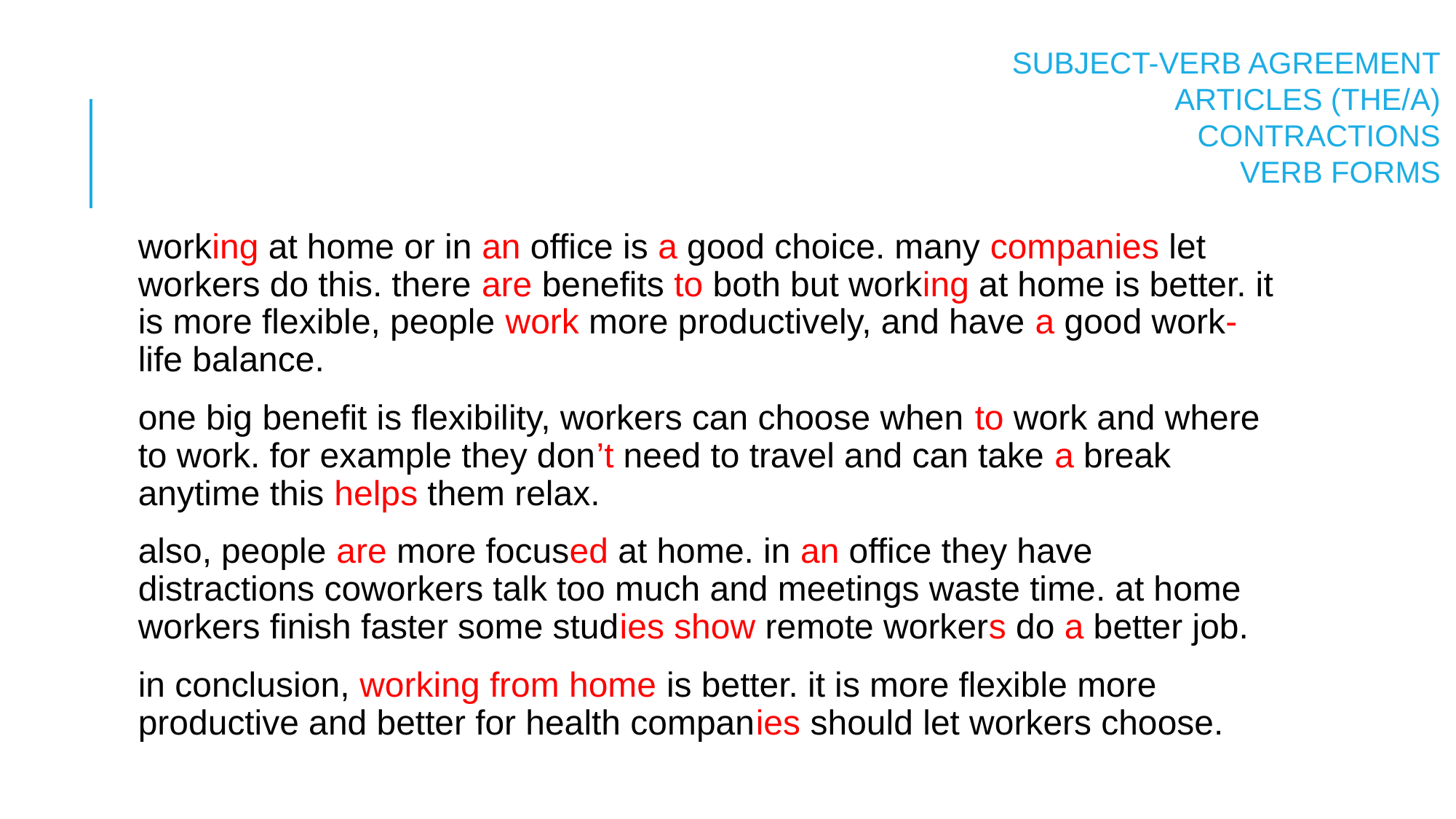

SUBJECT-VERB AGREEMENT
ARTICLES (THE/A)
CONTRACTIONS
VERB FORMS

working at home or in an office is a good choice. many companies let workers do this. there are benefits to both but working at home is better. it is more flexible, people work more productively, and have a good work-life balance.
one big benefit is flexibility, workers can choose when to work and where to work. for example they don’t need to travel and can take a break anytime this helps them relax.
also, people are more focused at home. in an office they have distractions coworkers talk too much and meetings waste time. at home workers finish faster some studies show remote workers do a better job.
in conclusion, working from home is better. it is more flexible more productive and better for health companies should let workers choose.